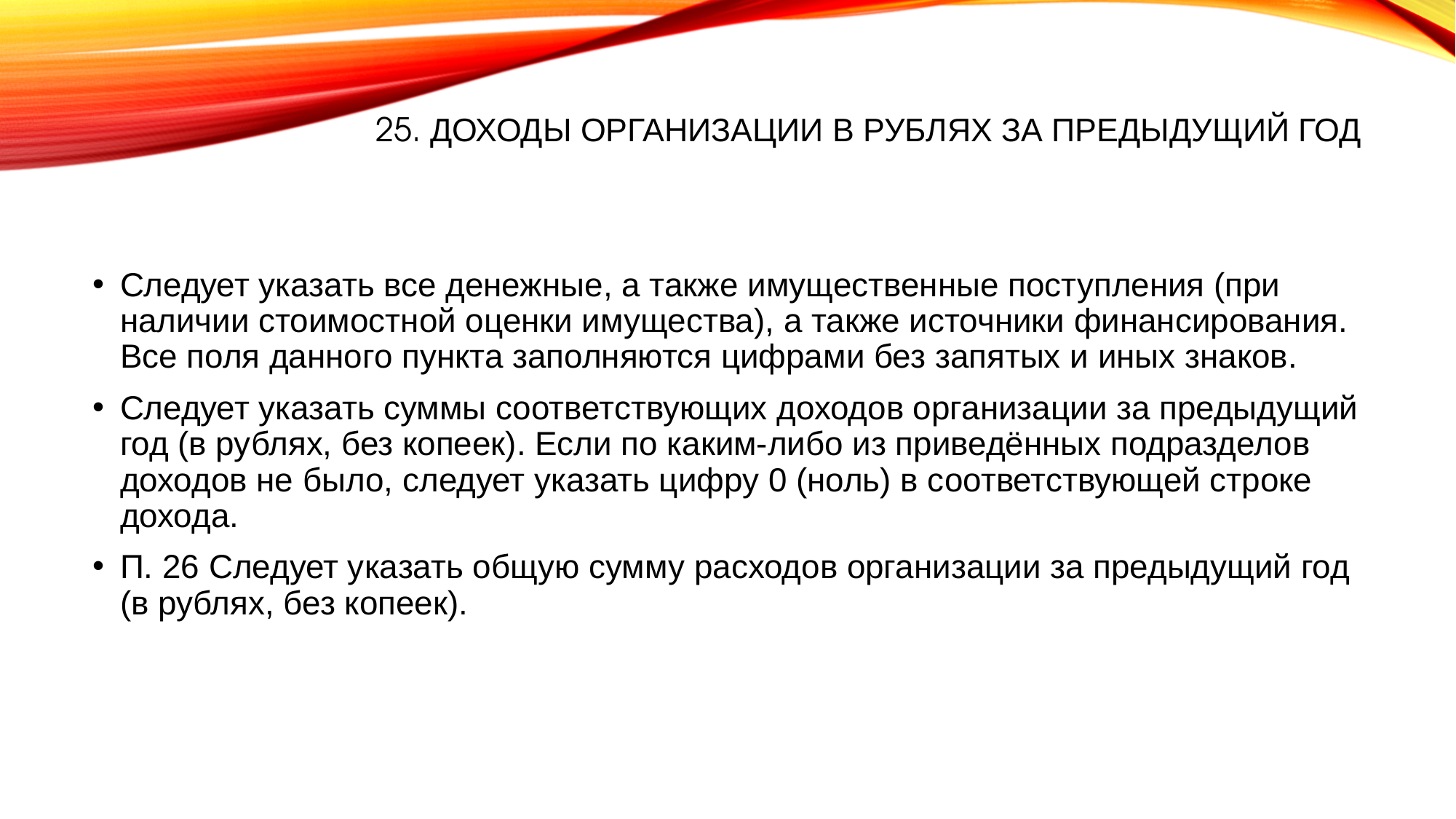

# 25. Доходы организации в рублях за предыдущий год
Следует указать все денежные, а также имущественные поступления (при наличии стоимостной оценки имущества), а также источники финансирования. Все поля данного пункта заполняются цифрами без запятых и иных знаков.
Следует указать суммы соответствующих доходов организации за предыдущий год (в рублях, без копеек). Если по каким-либо из приведённых подразделов доходов не было, следует указать цифру 0 (ноль) в соответствующей строке дохода.
П. 26 Следует указать общую сумму расходов организации за предыдущий год (в рублях, без копеек).